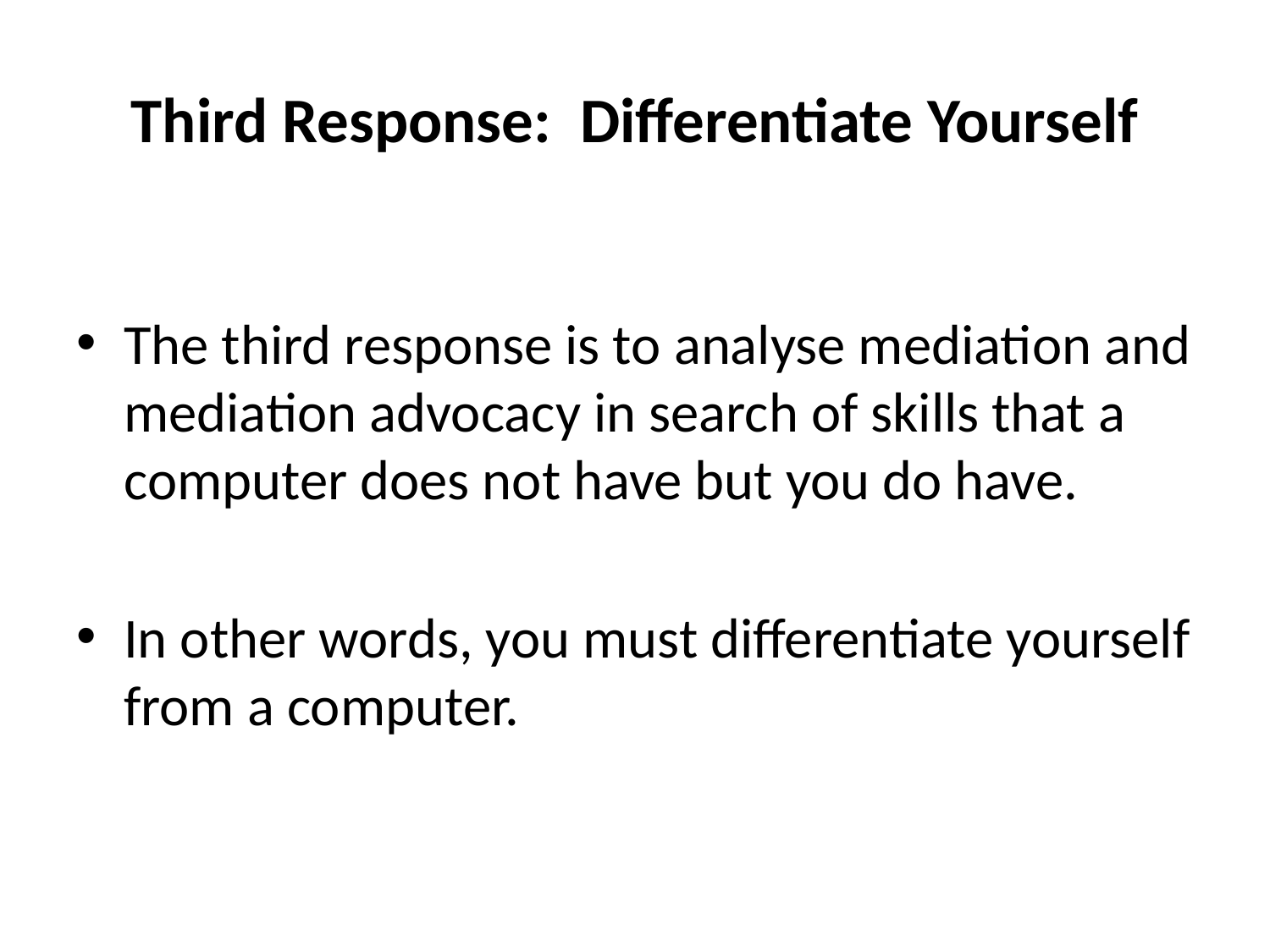

# Third Response:  Differentiate Yourself

The third response is to analyse mediation and mediation advocacy in search of skills that a computer does not have but you do have.

In other words, you must differentiate yourself from a computer.